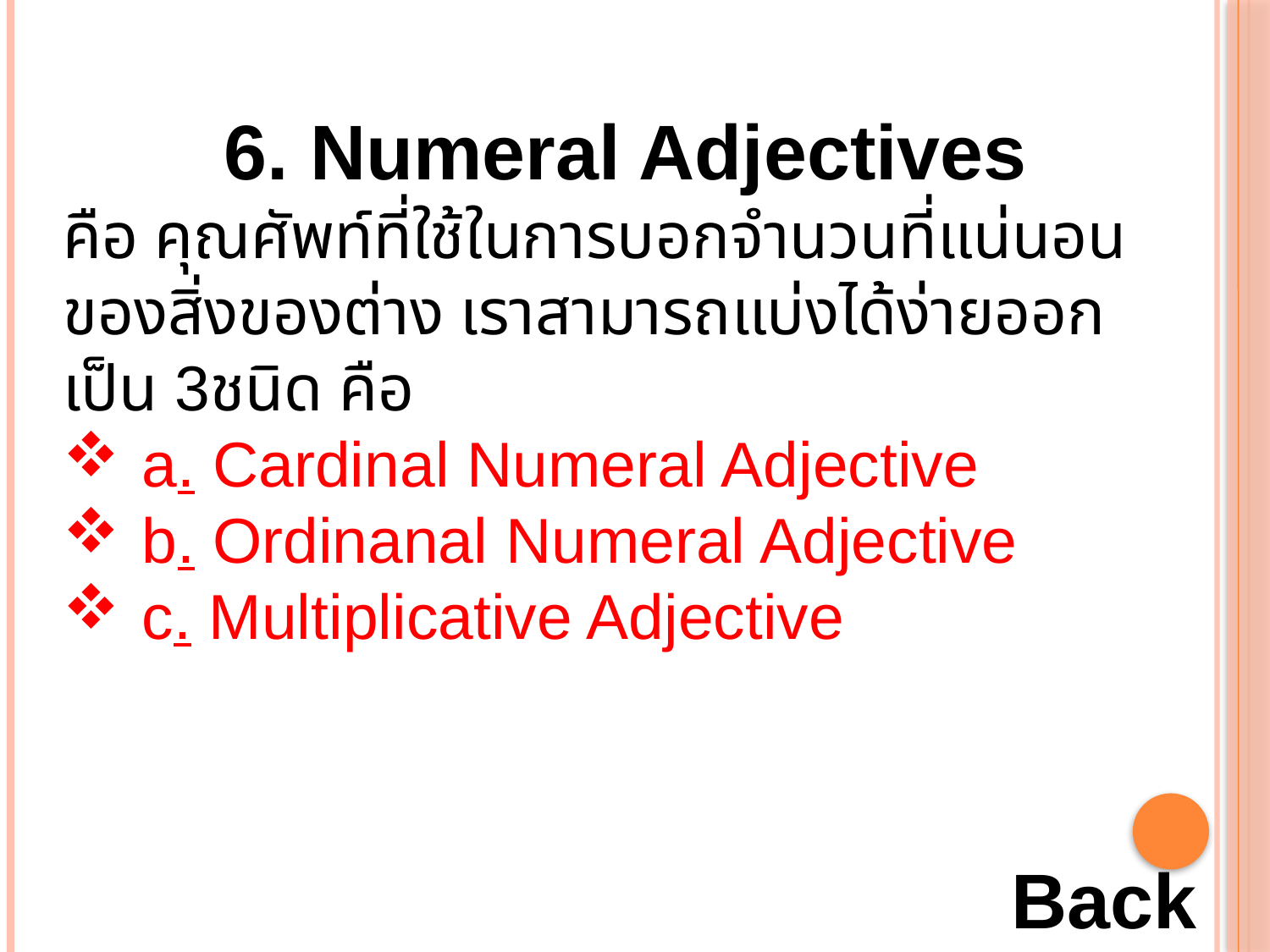

6. Numeral Adjectives
คือ คุณศัพท์ที่ใช้ในการบอกจำนวนที่แน่นอนของสิ่งของต่าง เราสามารถแบ่งได้ง่ายออกเป็น 3ชนิด คือ
a. Cardinal Numeral Adjective
b. Ordinanal Numeral Adjective
c. Multiplicative Adjective
Back